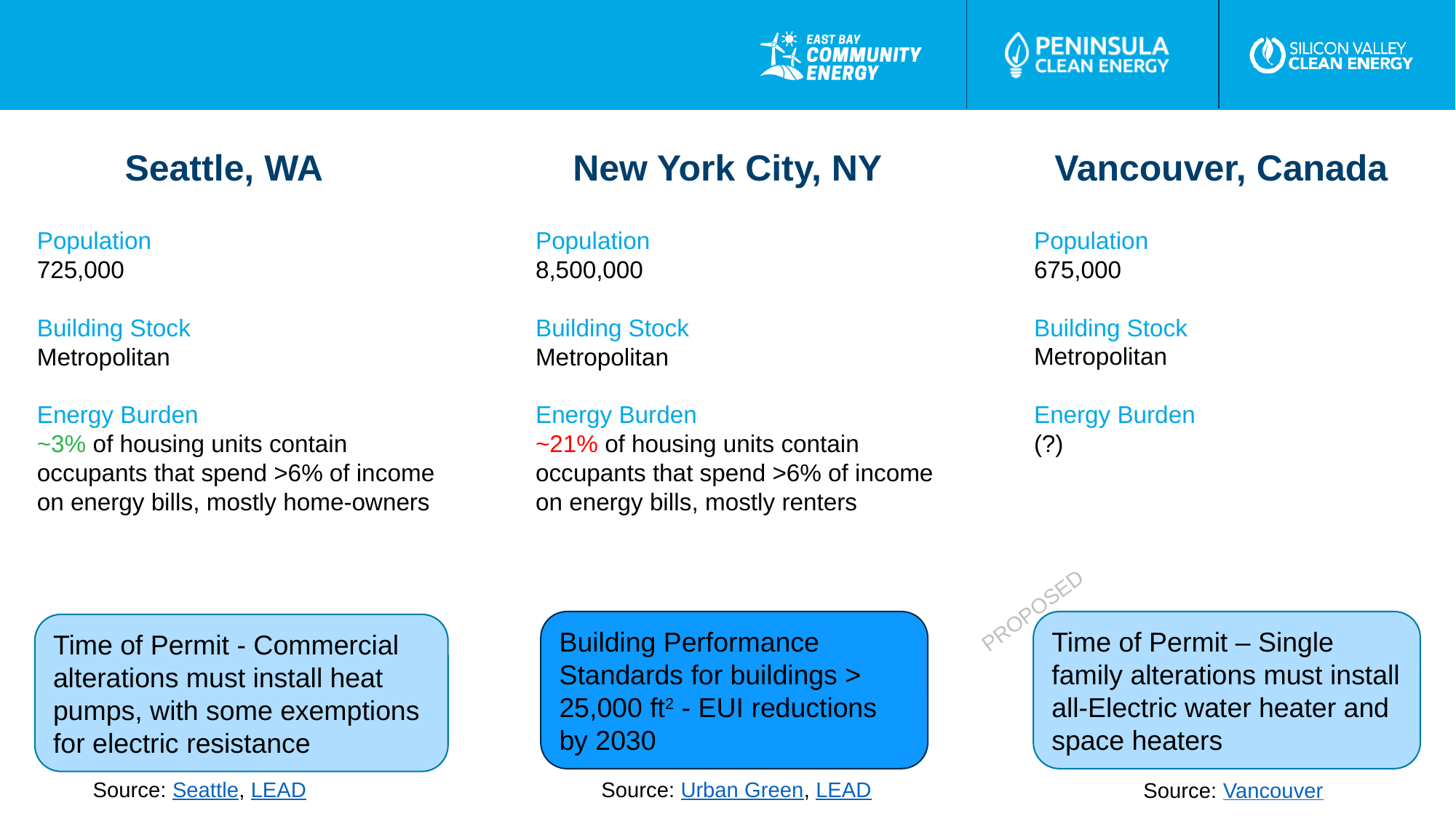

Seattle, WA
New York City, NY
Vancouver, Canada
Population
675,000

Building Stock
Metropolitan

Energy Burden
(?)
Population
8,500,000

Building Stock
Metropolitan

Energy Burden
~21% of housing units contain occupants that spend >6% of income on energy bills, mostly renters
Population
725,000

Building Stock
Metropolitan

Energy Burden
~3% of housing units contain occupants that spend >6% of income on energy bills, mostly home-owners
PROPOSED
Time of Permit – Single family alterations must install all-Electric water heater and space heaters
Building Performance Standards for buildings > 25,000 ft2 - EUI reductions by 2030
Time of Permit - Commercial alterations must install heat pumps, with some exemptions for electric resistance
Source: Seattle, LEAD
Source: Urban Green, LEAD
Source: Vancouver